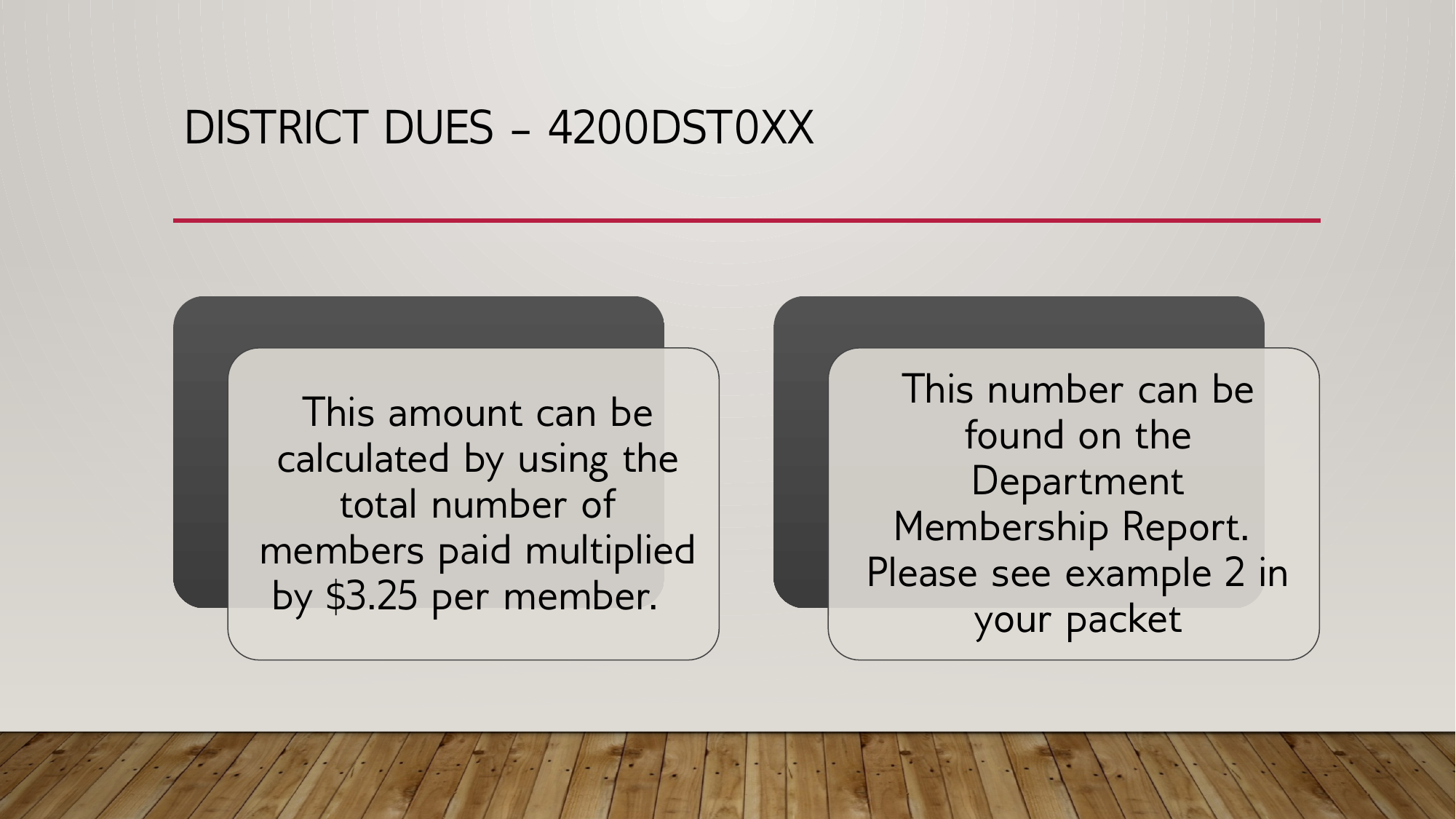

# District dues – 4200dst0xx
This amount can be calculated by using the total number of members paid multiplied by $3.25 per member.
This number can be found on the Department Membership Report.  Please see example 2 in your packet